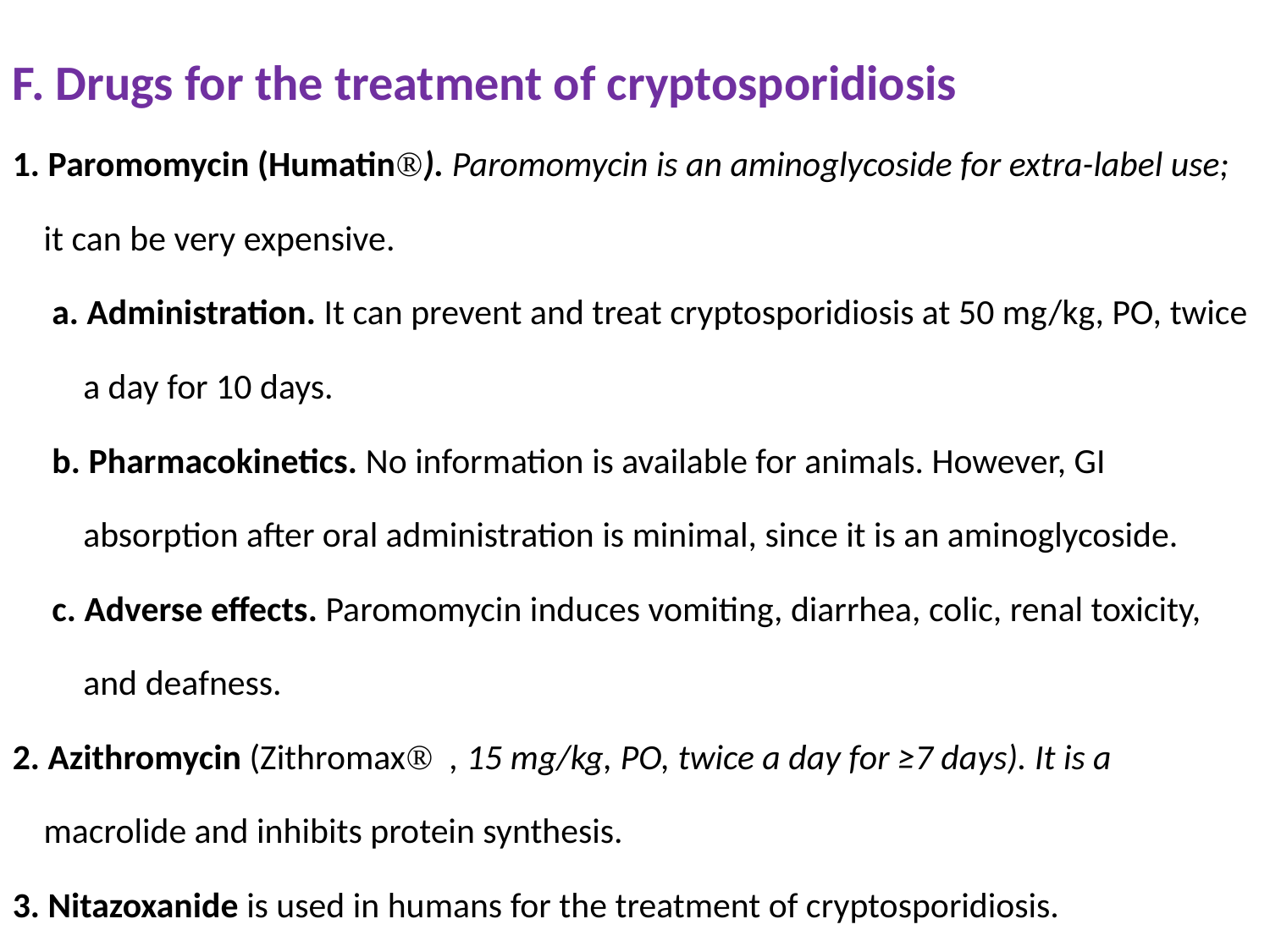

F. Drugs for the treatment of cryptosporidiosis
1. Paromomycin (Humatin®). Paromomycin is an aminoglycoside for extra-label use; it can be very expensive.
a. Administration. It can prevent and treat cryptosporidiosis at 50 mg/kg, PO, twice a day for 10 days.
b. Pharmacokinetics. No information is available for animals. However, GI absorption after oral administration is minimal, since it is an aminoglycoside.
c. Adverse effects. Paromomycin induces vomiting, diarrhea, colic, renal toxicity, and deafness.
2. Azithromycin (Zithromax®  , 15 mg/kg, PO, twice a day for ≥7 days). It is a macrolide and inhibits protein synthesis.
3. Nitazoxanide is used in humans for the treatment of cryptosporidiosis.